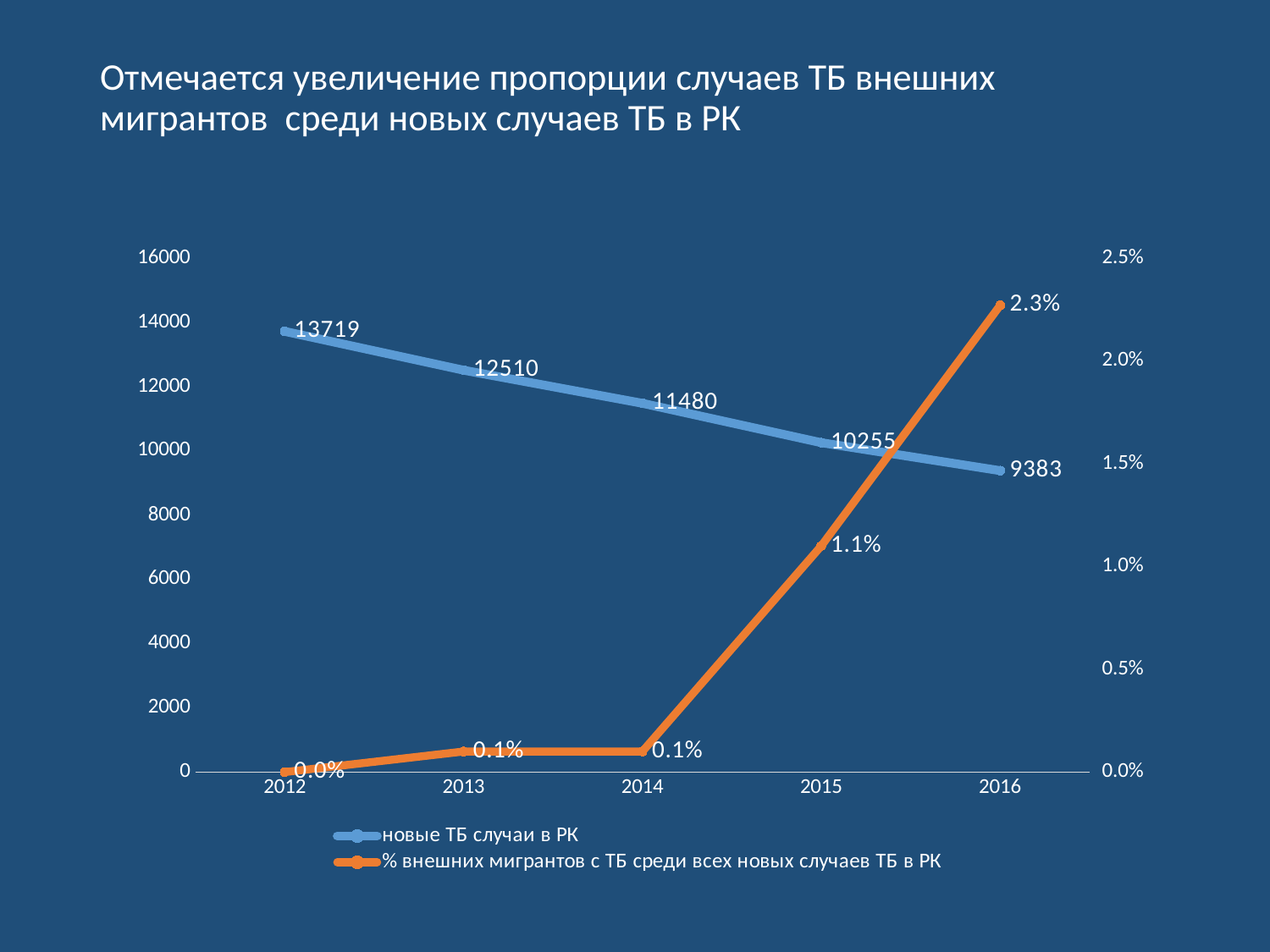

# Отмечается увеличение пропорции случаев ТБ внешних мигрантов  среди новых случаев ТБ в РК

### Chart

| Category | новые ТБ случаи в РК | % внешних мигрантов с ТБ среди всех новых случаев ТБ в РК |
|---|---|---|
| 2012 | 13719.0 | 0.0 |
| 2013 | 12510.0 | 0.001 |
| 2014 | 11480.0 | 0.001 |
| 2015 | 10255.0 | 0.011 |
| 2016 | 9383.0 | 0.0227 |